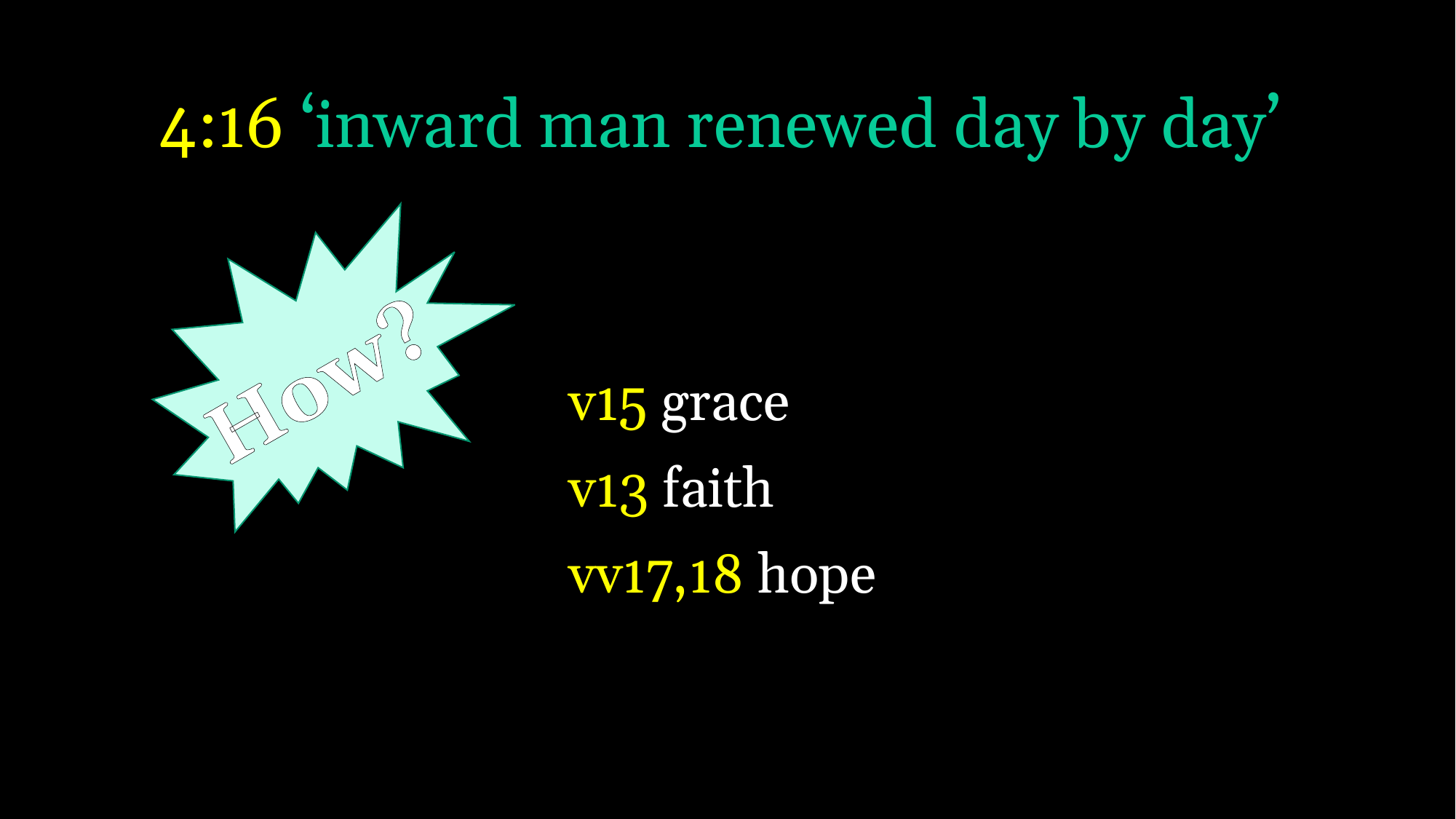

# 4:16 ‘inward man renewed day by day’

How?
v15 grace
v13 faith
vv17,18 hope